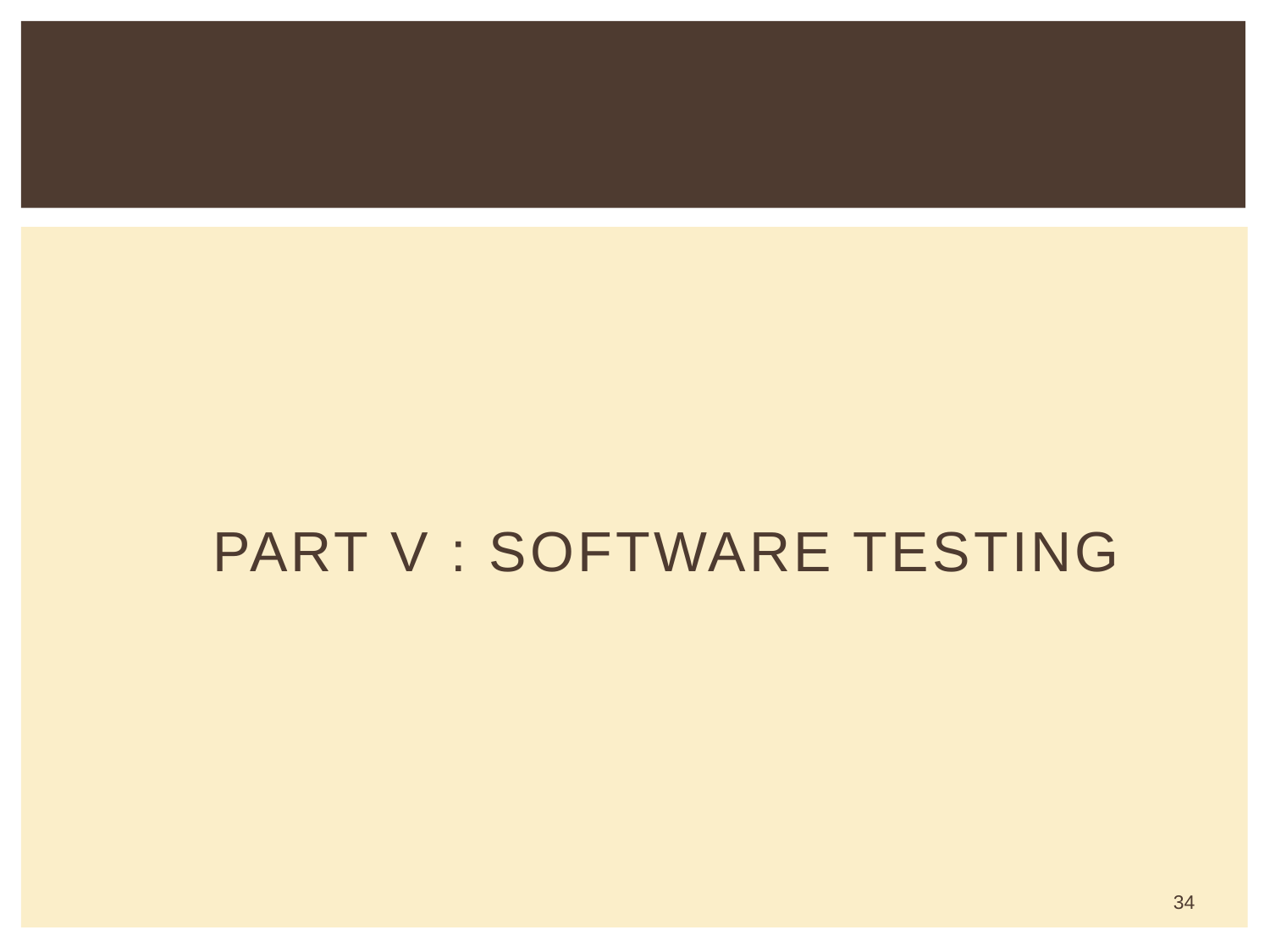

# Part V : Software Testing
34